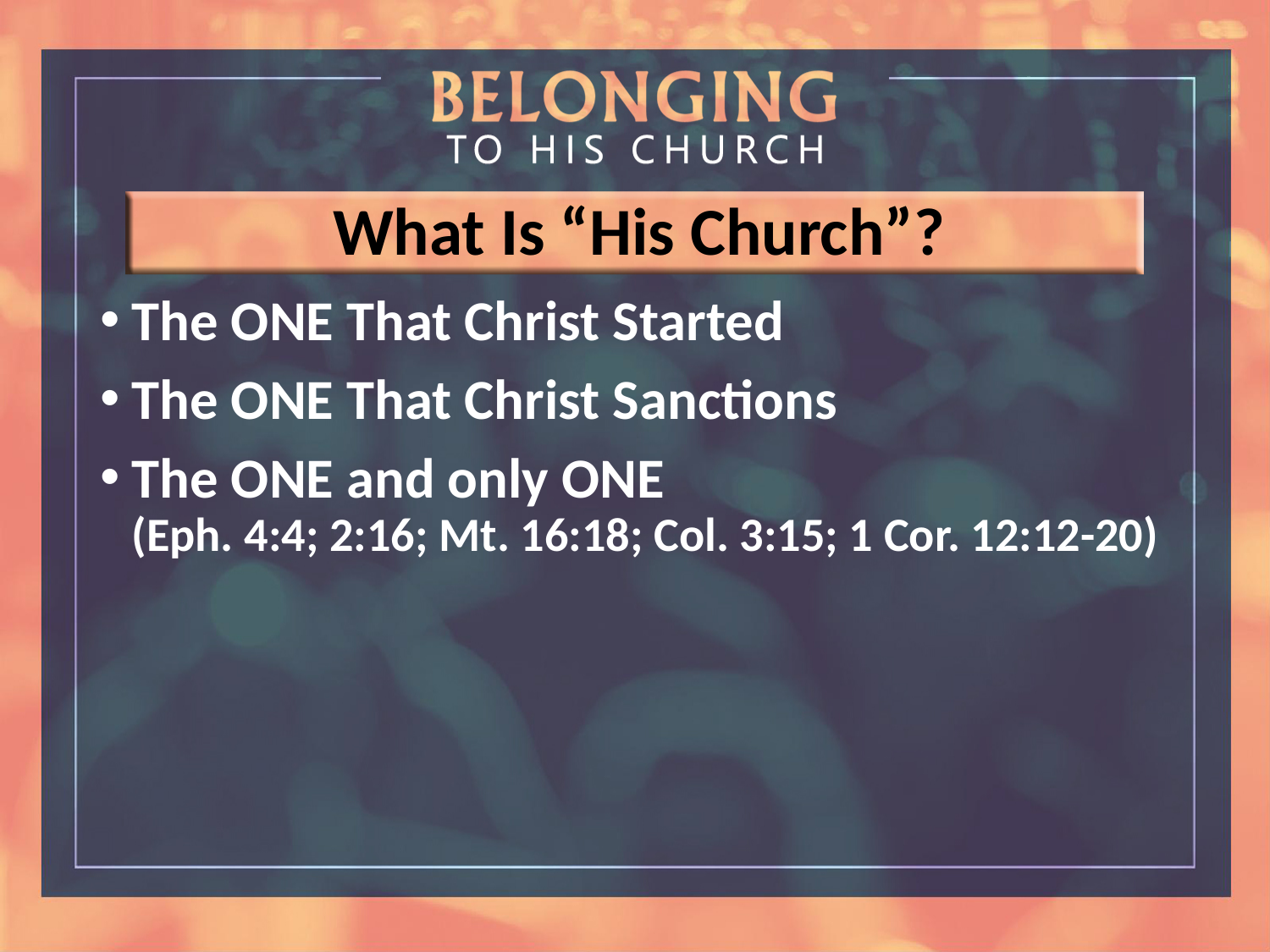

# What Is “His Church”?
The ONE That Christ Started
The ONE That Christ Sanctions
The ONE and only ONE
(Eph. 4:4; 2:16; Mt. 16:18; Col. 3:15; 1 Cor. 12:12-20)